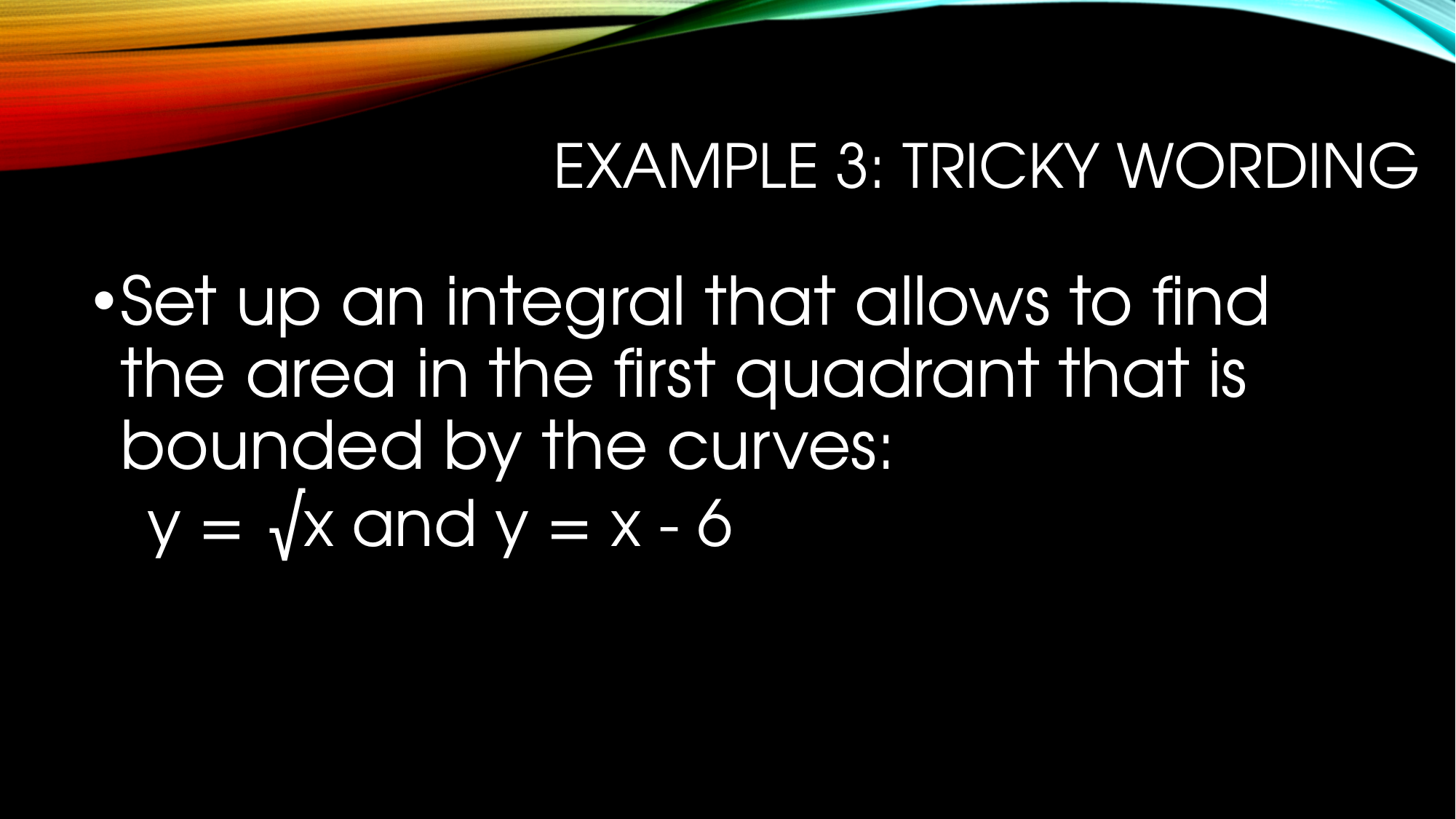

# Example 3: Tricky Wording
Set up an integral that allows to find the area in the first quadrant that is bounded by the curves:
y = √x and y = x - 6